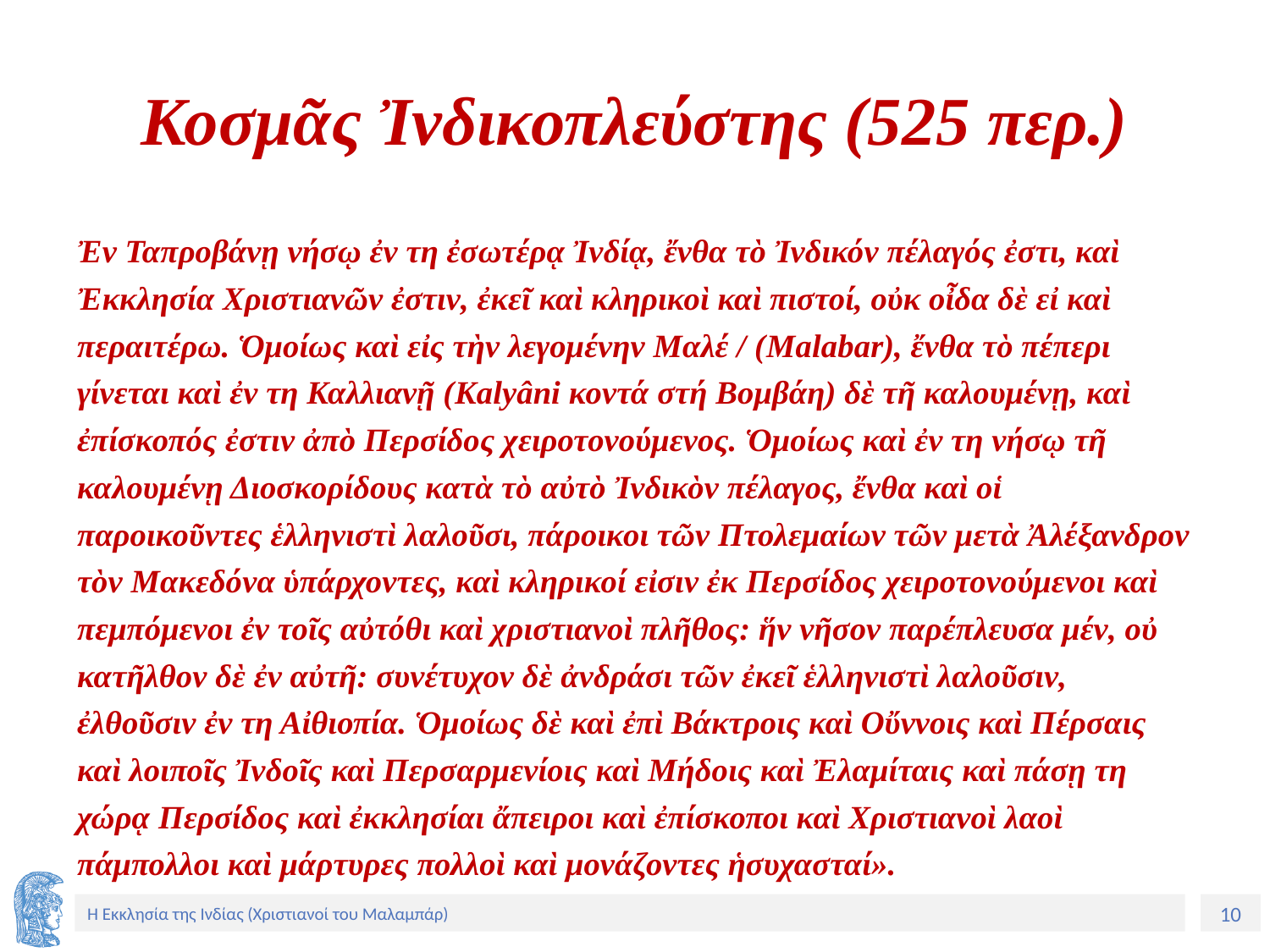

# Κοσμᾶς Ἰνδικοπλεύστης (525 περ.)
Ἐν Ταπροβάνῃ νήσῳ ἐν τη ἐσωτέρᾳ Ἰνδίᾳ, ἔνθα τὸ Ἰνδικόν πέλαγός ἐστι, καὶ Ἐκκλησία Χριστιανῶν ἐστιν, ἐκεῖ καὶ κληρικοὶ καὶ πιστοί, οὐκ οἶδα δὲ εἰ καὶ περαιτέρω. Ὁμοίως καὶ εἰς τὴν λεγομένην Μαλέ / (Malabar), ἔνθα τὸ πέπερι γίνεται καὶ ἐν τη Καλλιανῇ (Kalyâni κοντά στή Βομβάη) δὲ τῆ καλουμένῃ, καὶ ἐπίσκοπός ἐστιν ἀπὸ Περσίδος χειροτονούμενος. Ὁμοίως καὶ ἐν τη νήσῳ τῆ καλουμένῃ Διοσκορίδους κατὰ τὸ αὐτὸ Ἰνδικὸν πέλαγος, ἔνθα καὶ οἱ παροικοῦντες ἑλληνιστὶ λαλοῦσι, πάροικοι τῶν Πτολεμαίων τῶν μετὰ Ἀλέξανδρον τὸν Μακεδόνα ὑπάρχοντες, καὶ κληρικοί εἰσιν ἐκ Περσίδος χειροτονούμενοι καὶ πεμπόμενοι ἐν τοῖς αὐτόθι καὶ χριστιανοὶ πλῆθος: ἥν νῆσον παρέπλευσα μέν, οὐ κατῆλθον δὲ ἐν αὐτῆ: συνέτυχον δὲ ἀνδράσι τῶν ἐκεῖ ἑλληνιστὶ λαλοῦσιν, ἐλθοῦσιν ἐν τη Αἰθιοπία. Ὁμοίως δὲ καὶ ἐπὶ Βάκτροις καὶ Οὔννοις καὶ Πέρσαις καὶ λοιποῖς Ἰνδοῖς καὶ Περσαρμενίοις καὶ Μήδοις καὶ Ἐλαμίταις καὶ πάσῃ τη χώρᾳ Περσίδος καὶ ἐκκλησίαι ἄπειροι καὶ ἐπίσκοποι καὶ Χριστιανοὶ λαοὶ πάμπολλοι καὶ μάρτυρες πολλοὶ καὶ μονάζοντες ἡσυχασταί».